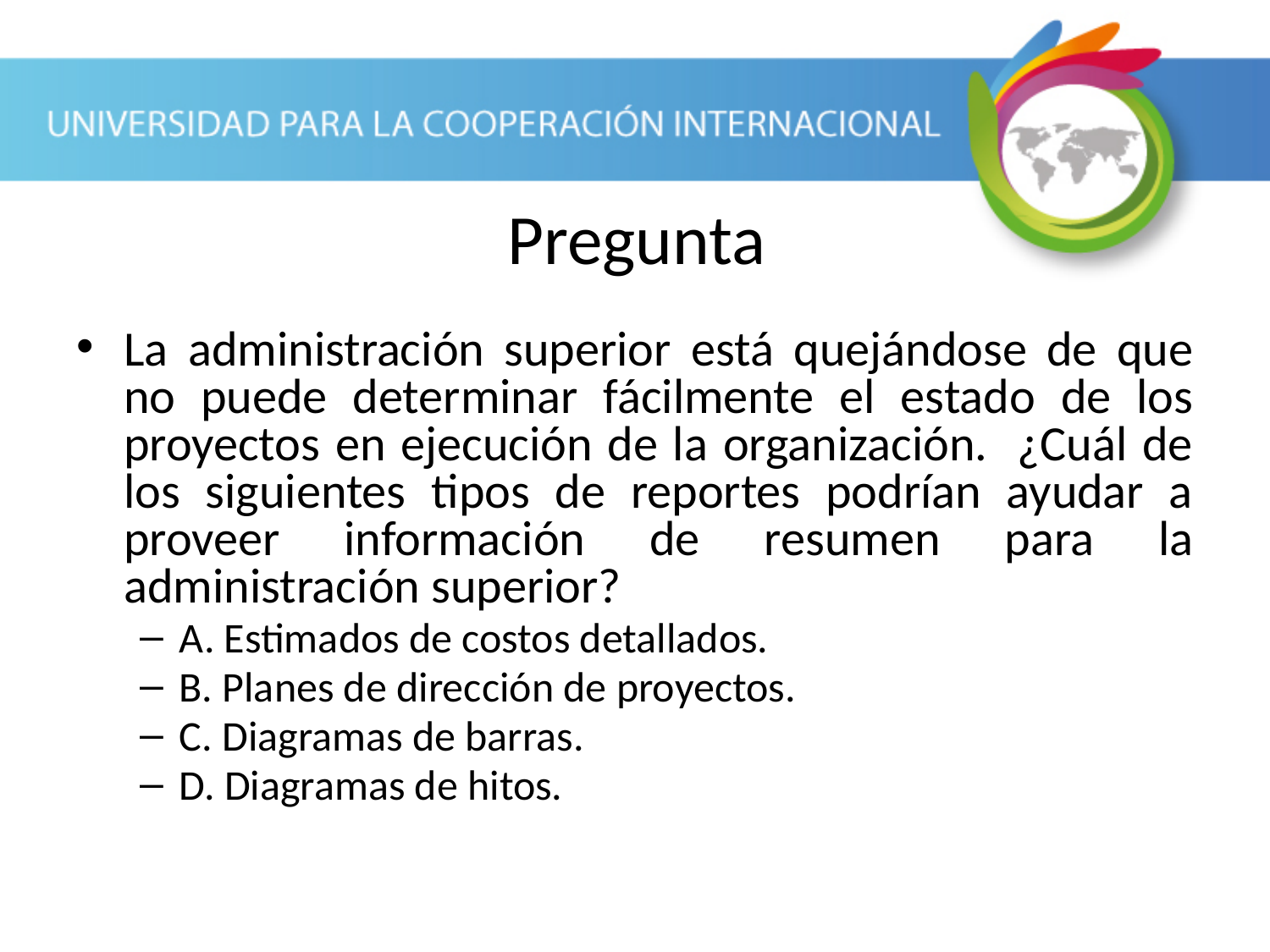

Pregunta
La administración superior está quejándose de que no puede determinar fácilmente el estado de los proyectos en ejecución de la organización.  ¿Cuál de los siguientes tipos de reportes podrían ayudar a proveer información de resumen para la administración superior?
A. Estimados de costos detallados.
B. Planes de dirección de proyectos.
C. Diagramas de barras.
D. Diagramas de hitos.